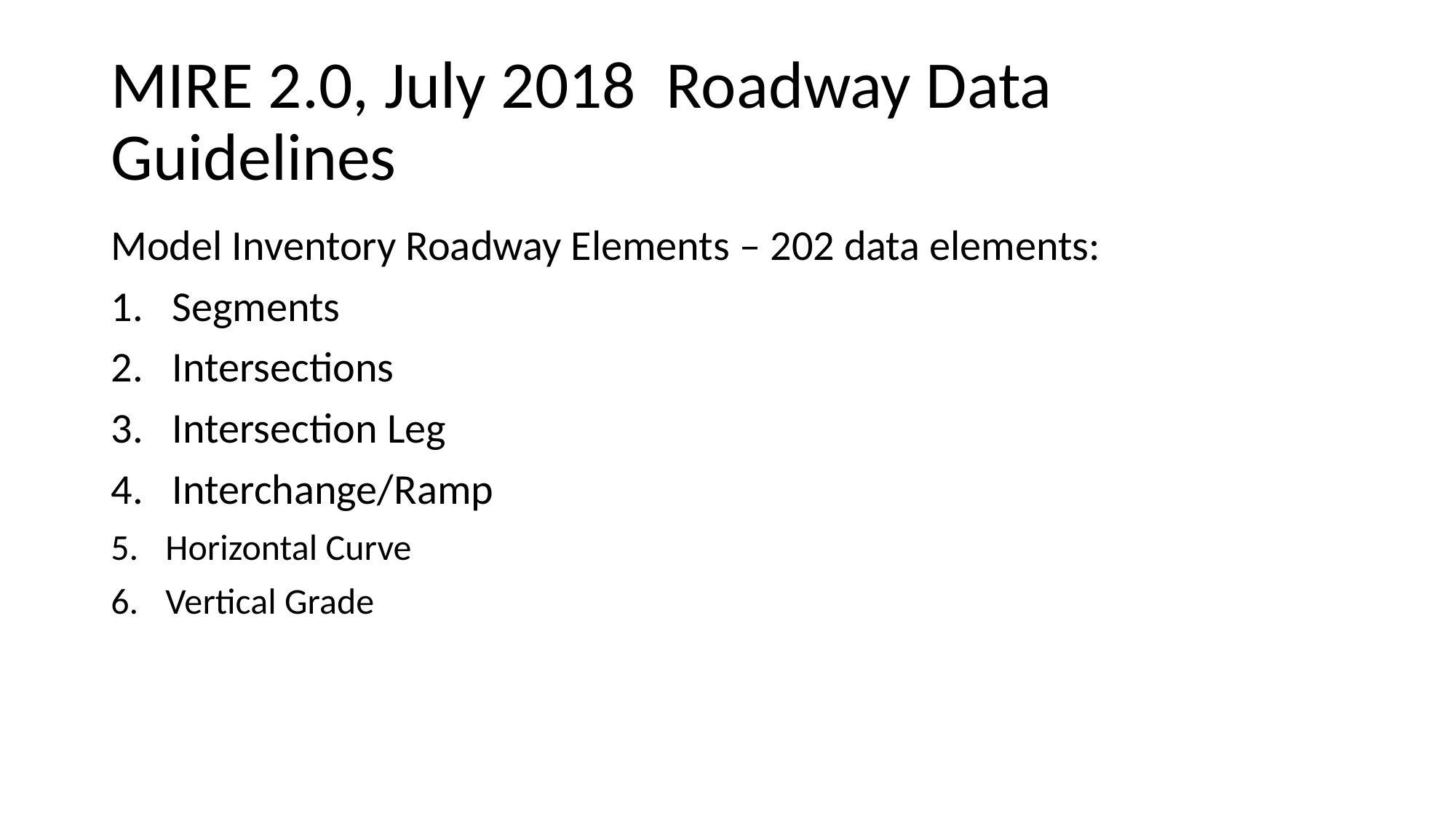

# MIRE 2.0, July 2018  Roadway Data Guidelines
Model Inventory Roadway Elements – 202 data elements:
Segments
Intersections
Intersection Leg
Interchange/Ramp
Horizontal Curve
Vertical Grade